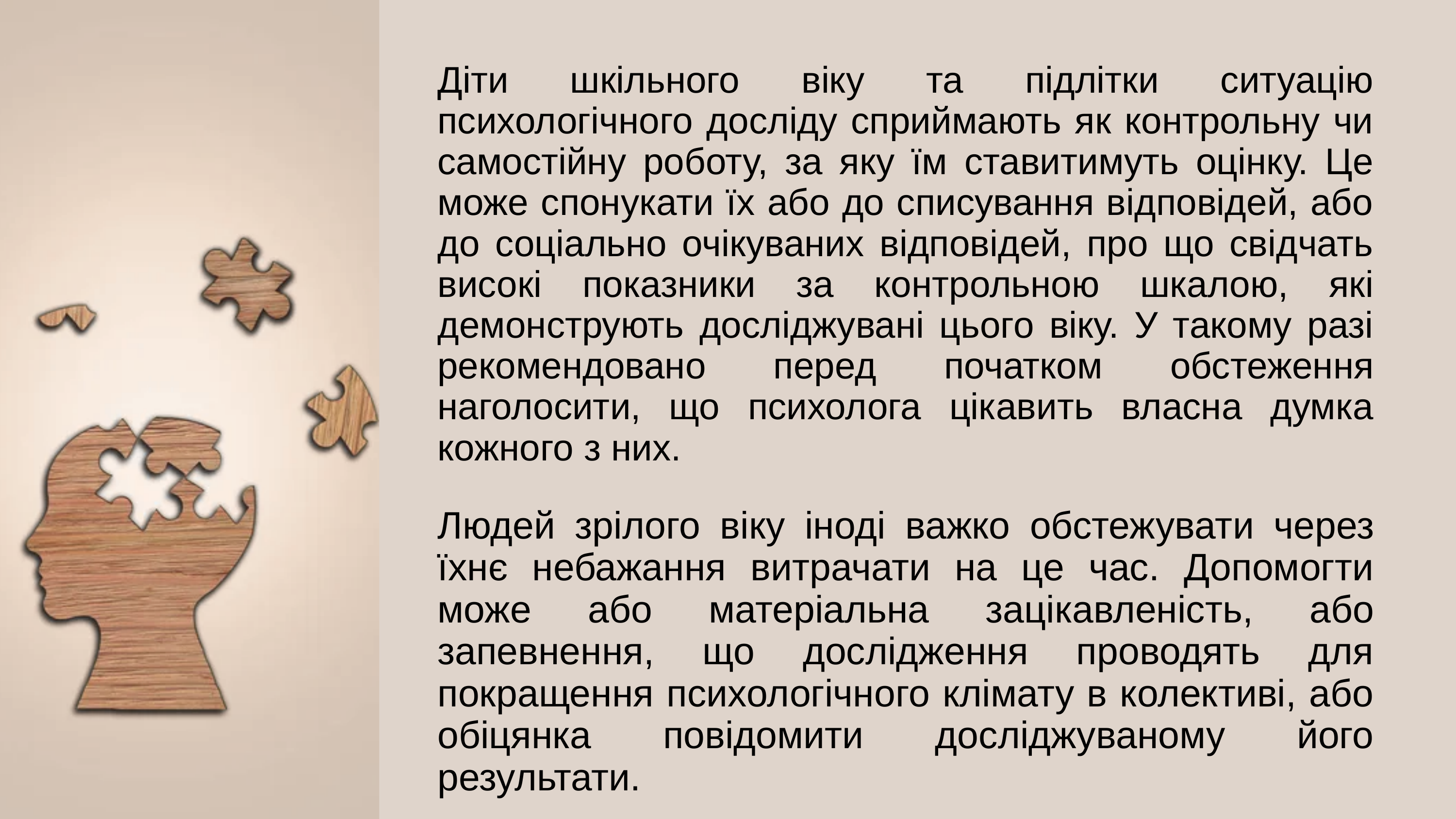

Діти шкільного віку та підлітки ситуацію психологічного досліду сприймають як контрольну чи самостійну роботу, за яку їм ставитимуть оцінку. Це може спонукати їх або до списування відповідей, або до соціально очікуваних відповідей, про що свідчать високі показники за контрольною шкалою, які демонструють досліджувані цього віку. У такому разі рекомендовано перед початком обстеження наголосити, що психолога цікавить власна думка кожного з них.
Людей зрілого віку іноді важко обстежувати через їхнє небажання витрачати на це час. Допомогти може або матеріальна зацікавленість, або запевнення, що дослідження проводять для покращення психологічного клімату в колективі, або обіцянка повідомити досліджуваному його результати.